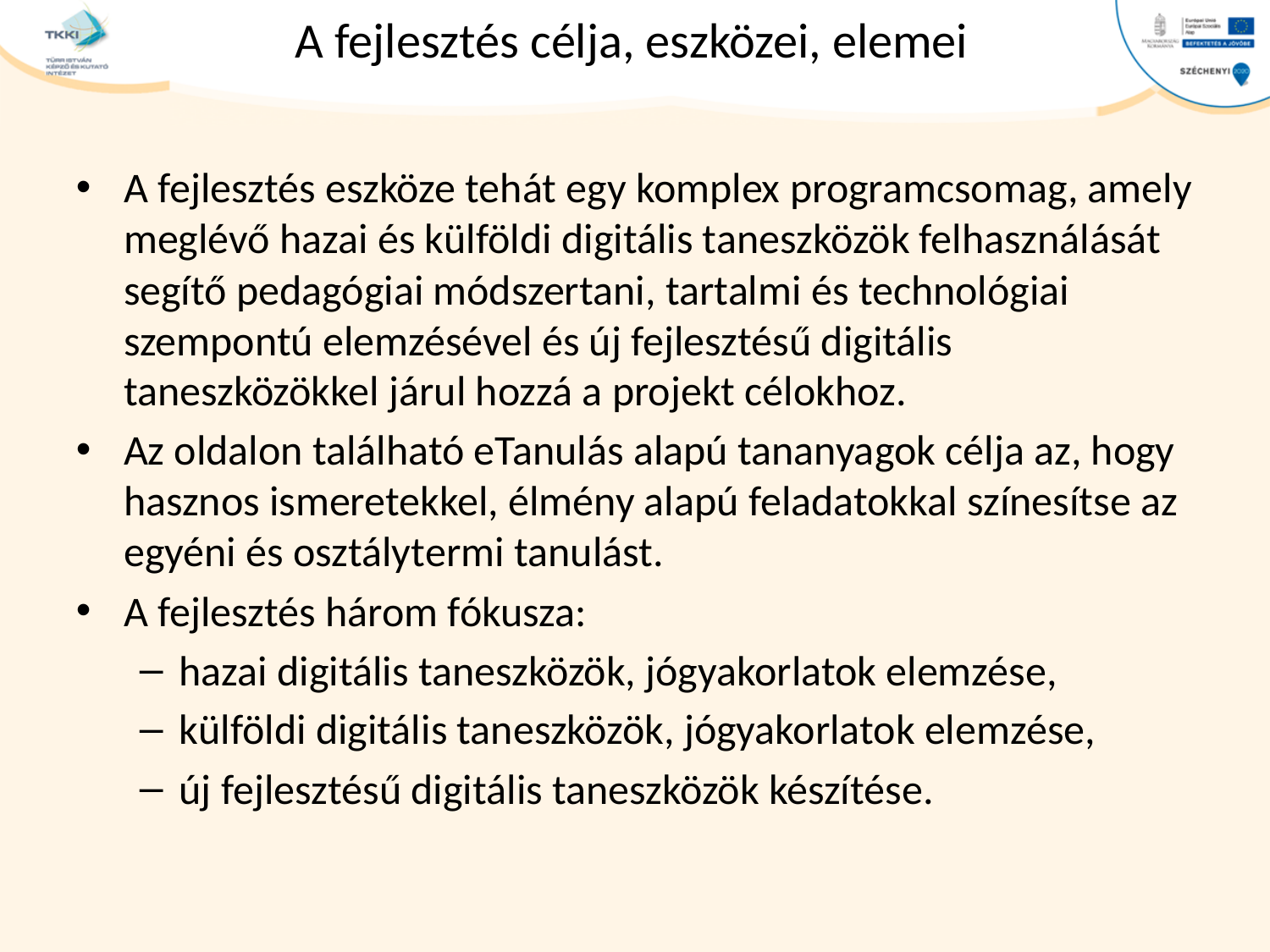

# A fejlesztés célja, eszközei, elemei
A fejlesztés eszköze tehát egy komplex programcsomag, amely meglévő hazai és külföldi digitális taneszközök felhasználását segítő pedagógiai módszertani, tartalmi és technológiai szempontú elemzésével és új fejlesztésű digitális taneszközökkel járul hozzá a projekt célokhoz.
Az oldalon található eTanulás alapú tananyagok célja az, hogy hasznos ismeretekkel, élmény alapú feladatokkal színesítse az egyéni és osztálytermi tanulást.
A fejlesztés három fókusza:
hazai digitális taneszközök, jógyakorlatok elemzése,
külföldi digitális taneszközök, jógyakorlatok elemzése,
új fejlesztésű digitális taneszközök készítése.